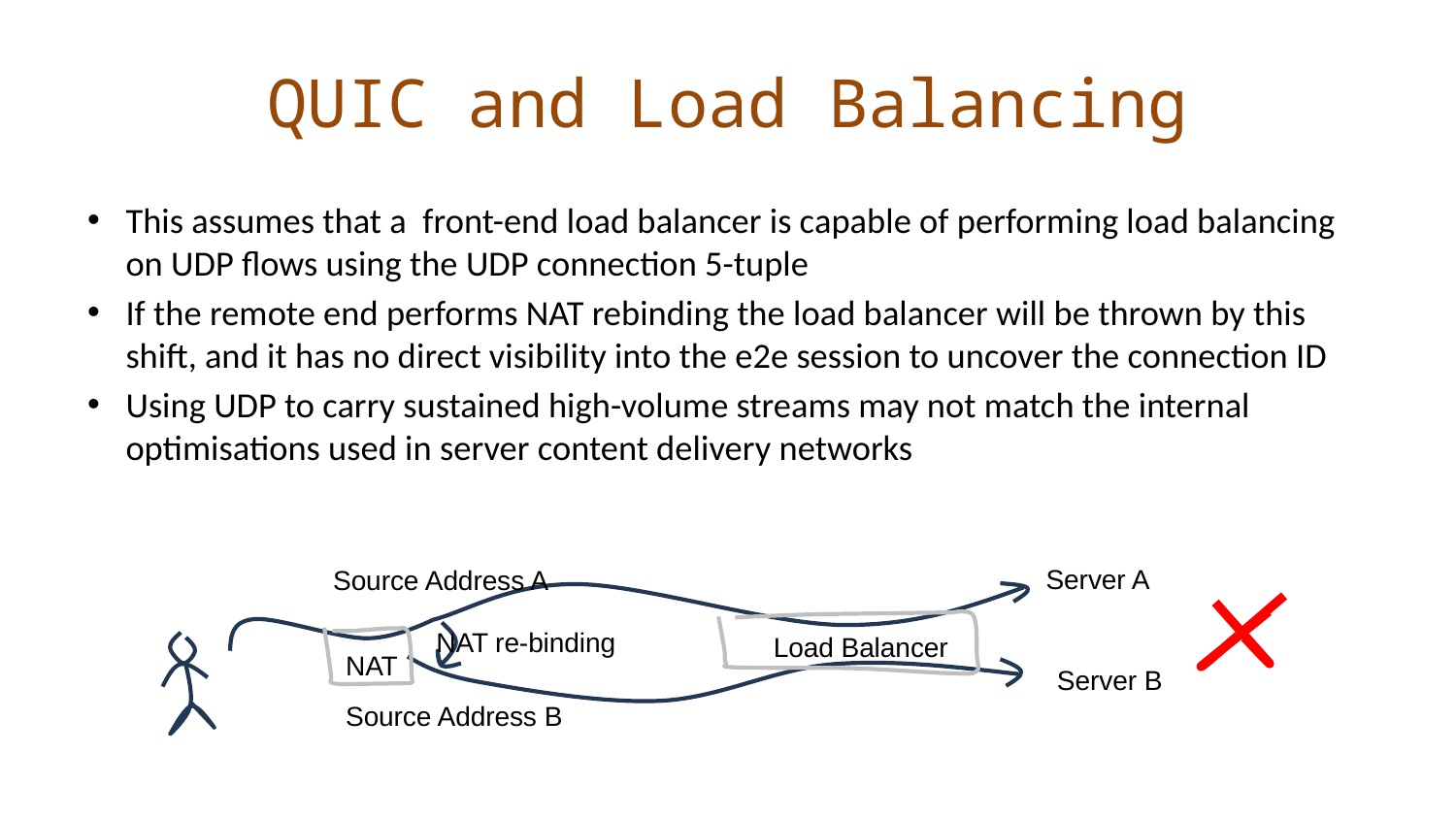

# QUIC and Load Balancing
This assumes that a  front-end load balancer is capable of performing load balancing on UDP flows using the UDP connection 5-tuple
If the remote end performs NAT rebinding the load balancer will be thrown by this shift, and it has no direct visibility into the e2e session to uncover the connection ID
Using UDP to carry sustained high-volume streams may not match the internal optimisations used in server content delivery networks

Server A
Source Address A

NAT re-binding

Load Balancer

NAT
Server B

Source Address B